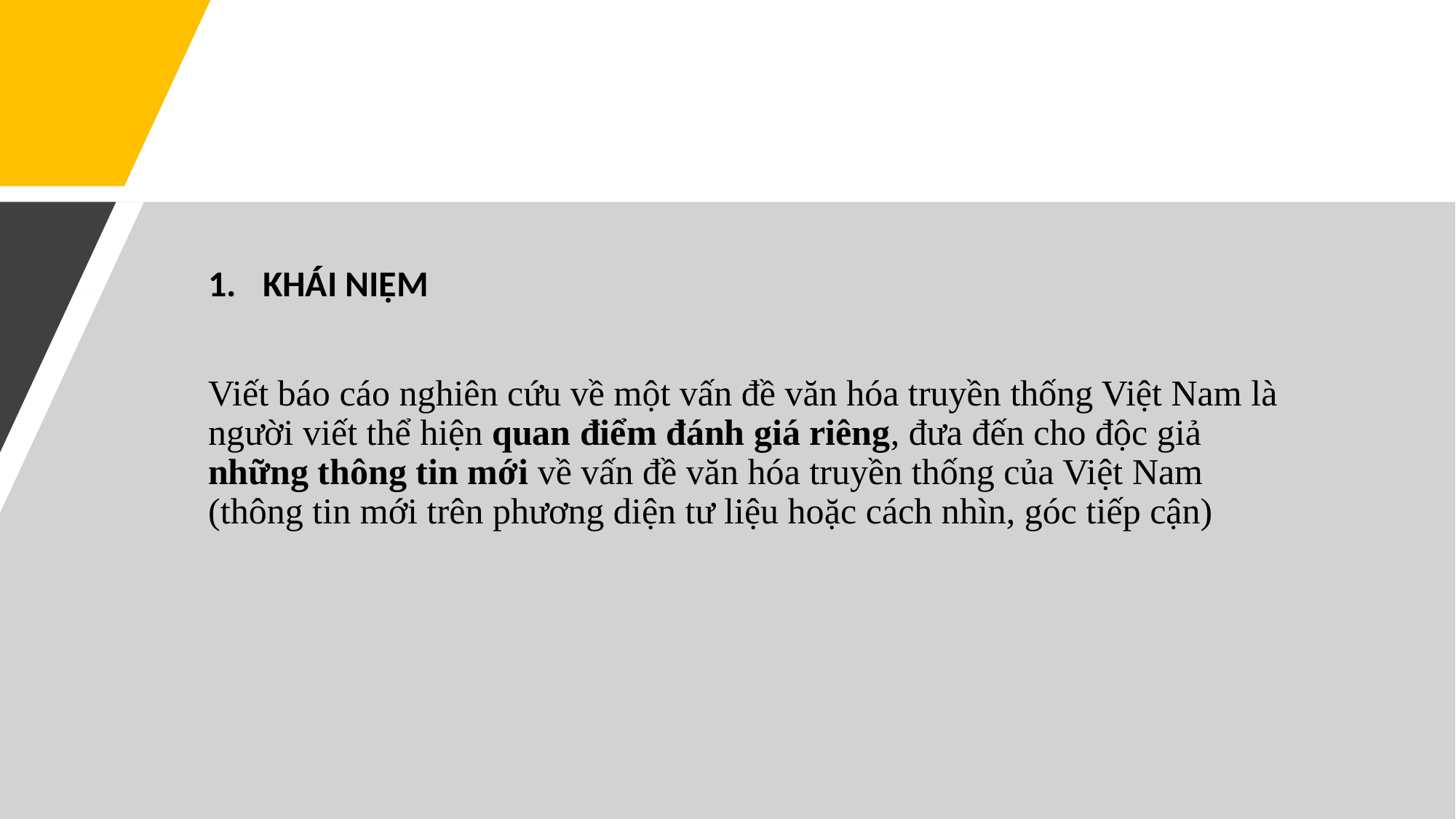

#

KHÁI NIỆM

Viết báo cáo nghiên cứu về một vấn đề văn hóa truyền thống Việt Nam là người viết thể hiện quan điểm đánh giá riêng, đưa đến cho độc giả những thông tin mới về vấn đề văn hóa truyền thống của Việt Nam (thông tin mới trên phương diện tư liệu hoặc cách nhìn, góc tiếp cận)